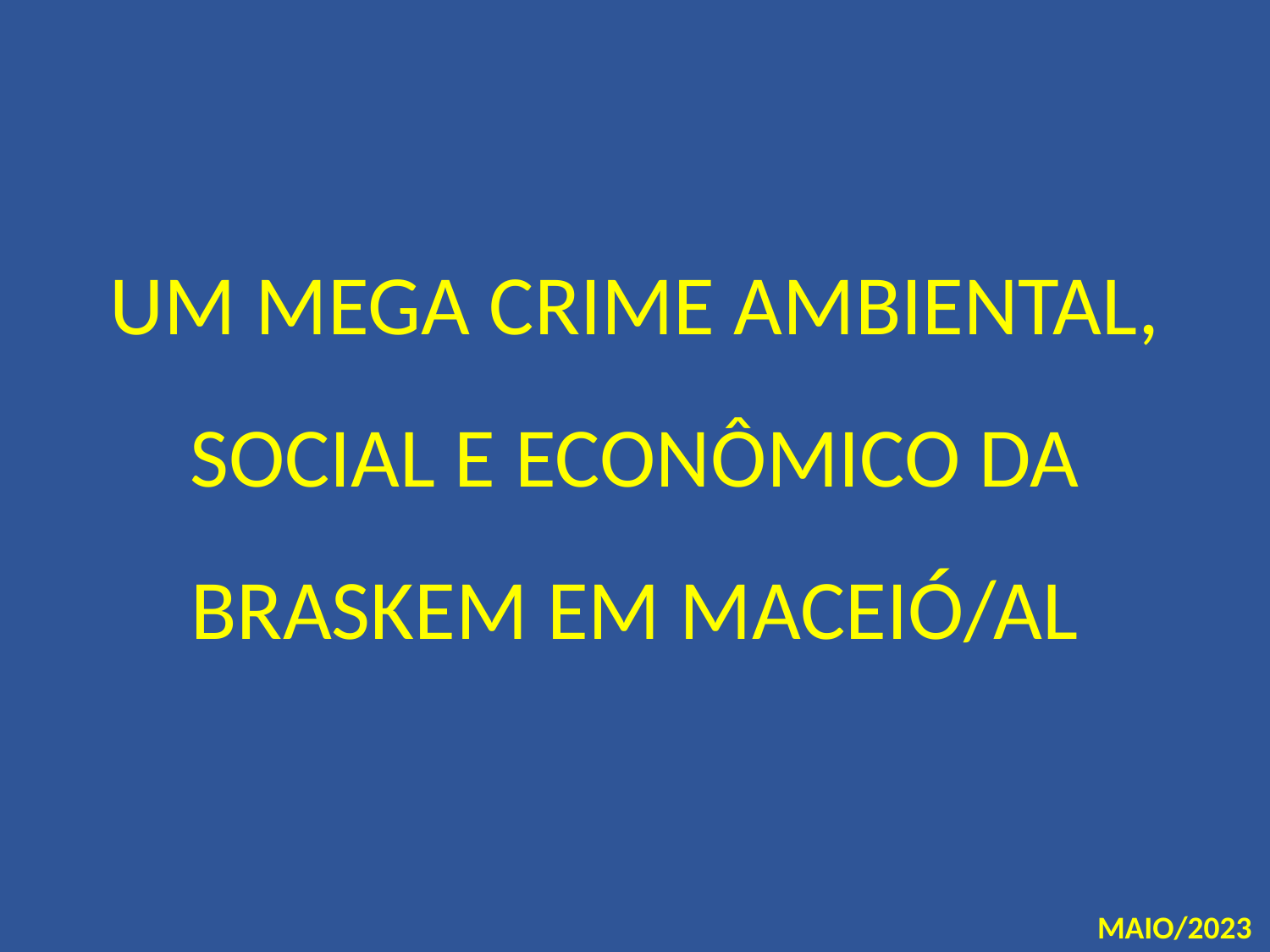

# UM MEGA CRIME AMBIENTAL, SOCIAL E ECONÔMICO DA BRASKEM EM MACEIÓ/AL
MAIO/2023